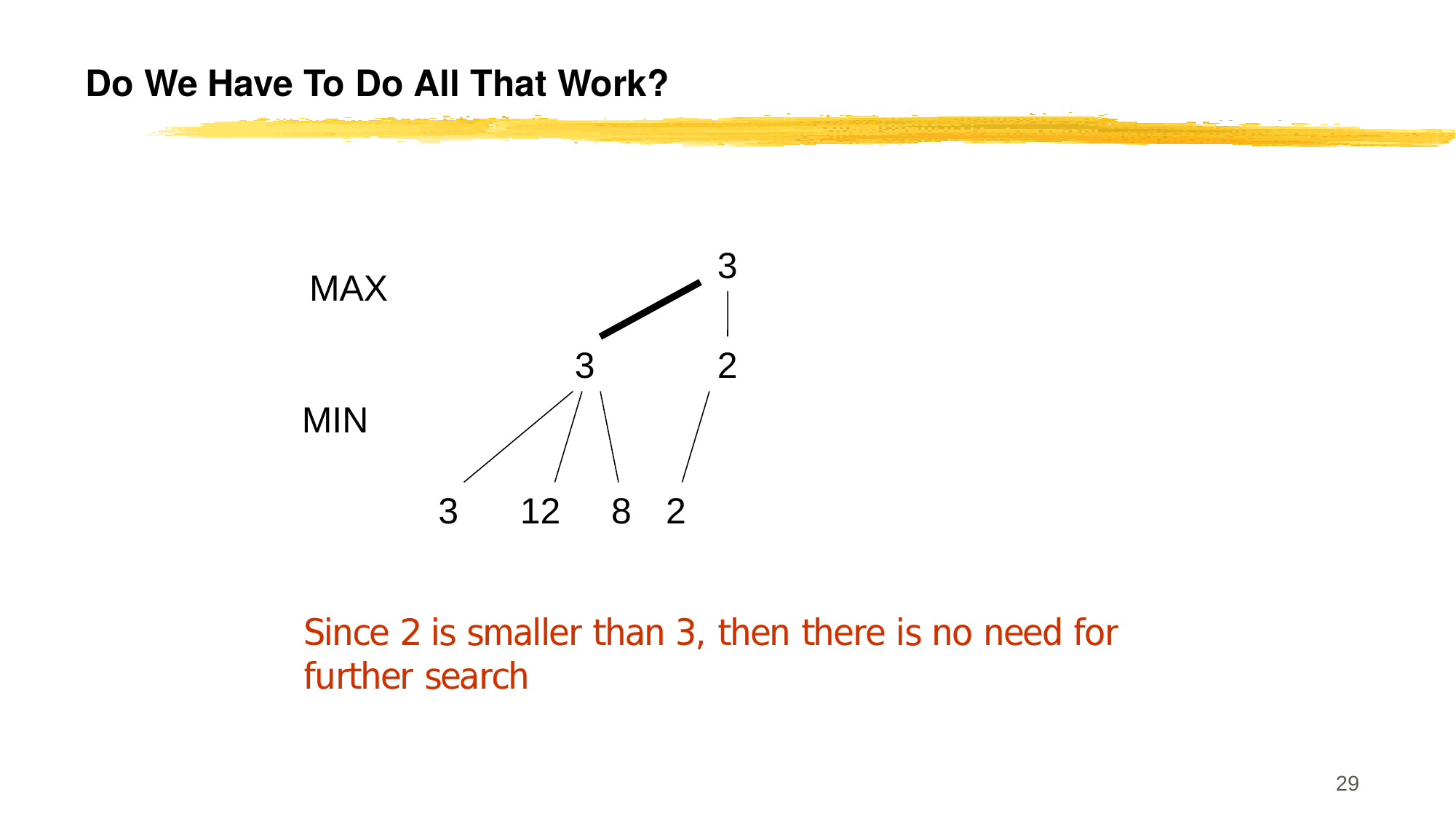

# Do We Have To Do All That Work?
3
MAX

3
2
MIN

3
12
8
2
Since 2 is smaller than 3, then there is no need for
further search
29